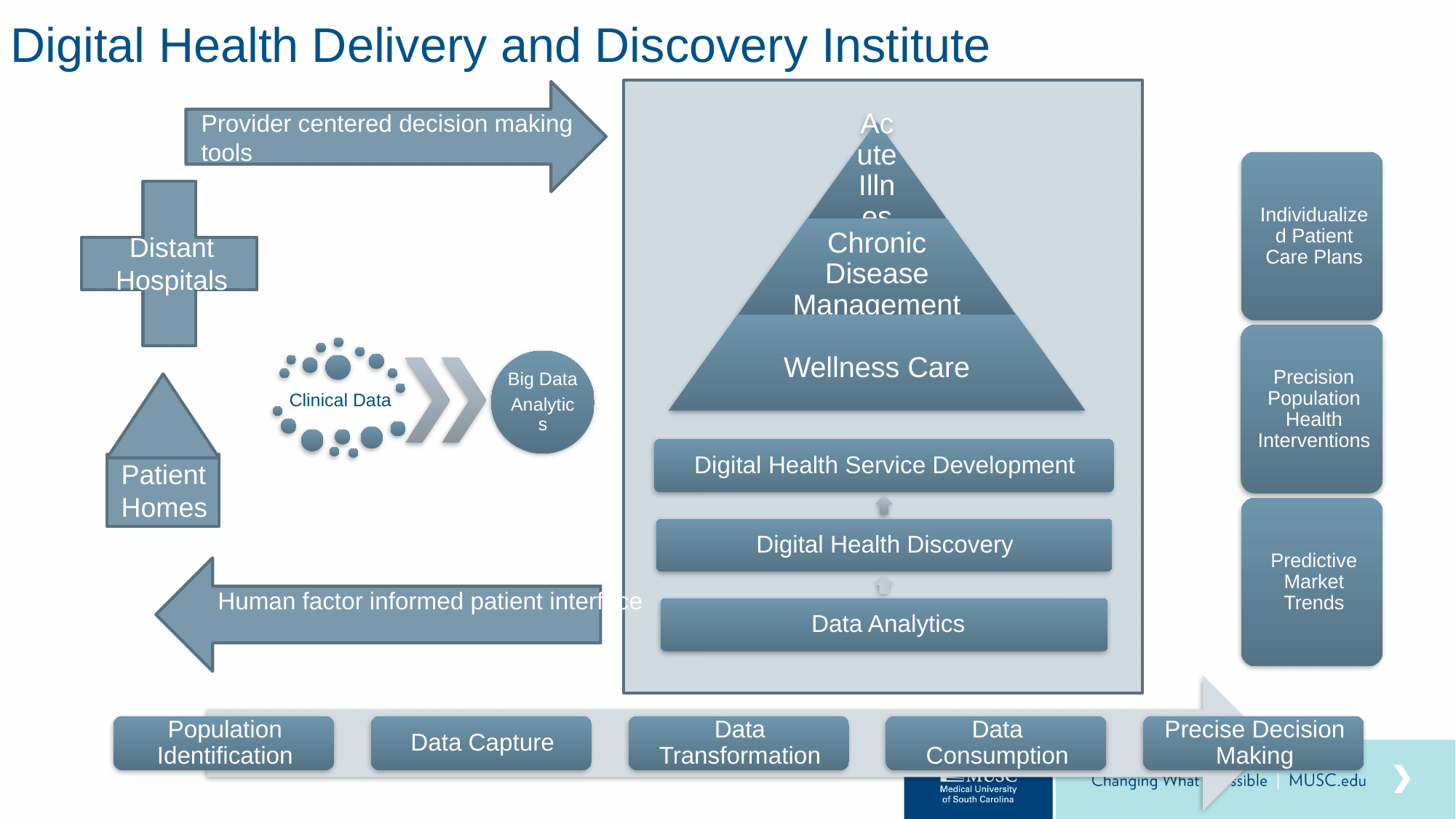

Digital Health Delivery and Discovery Institute

Provider centered decision making tools
Acute Illness
Chronic Disease Management
Wellness Care

Individualized Patient Care Plans
Precision Population Health Interventions
Predictive Market Trends
Distant Hospitals
Clinical Data
Big Data
Analytics

Digital Health Service Development

Digital Health Discovery

 Data Analytics
Patient Homes

Human factor informed patient interface
Population Identification
Data Capture
Data Transformation
Data Consumption
Precise Decision Making